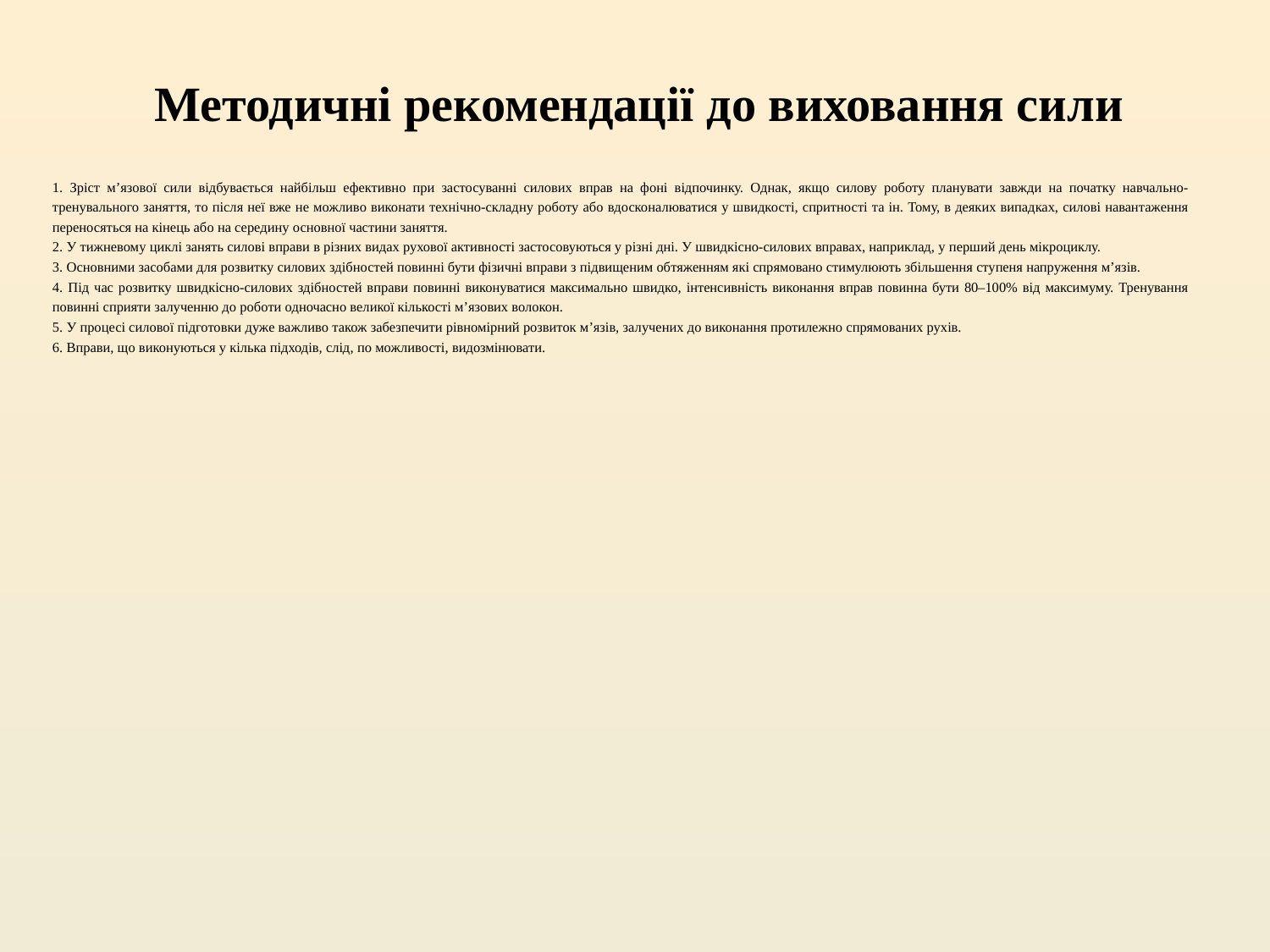

# Методичні рекомендації до виховання сили
1. Зріст м’язової сили відбувається найбільш ефективно при застосуванні силових вправ на фоні відпочинку. Однак, якщо силову роботу планувати завжди на початку навчально-тренувального заняття, то після неї вже не можливо виконати технічно-складну роботу або вдосконалюватися у швидкості, спритності та ін. Тому, в деяких випадках, силові навантаження переносяться на кінець або на середину основної частини заняття.
2. У тижневому циклі занять силові вправи в різних видах рухової активності застосовуються у різні дні. У швидкісно-силових вправах, наприклад, у перший день мікроциклу.
3. Основними засобами для розвитку силових здібностей повинні бути фізичні вправи з підвищеним обтяженням які спрямовано стимулюють збільшення ступеня напруження м’язів.
4. Під час розвитку швидкісно-силових здібностей вправи повинні виконуватися максимально швидко, інтенсивність виконання вправ повинна бути 80–100% від максимуму. Тренування повинні сприяти залученню до роботи одночасно великої кількості м’язових волокон.
5. У процесі силової підготовки дуже важливо також забезпечити рівномірний розвиток м’язів, залучених до виконання протилежно спрямованих рухів.
6. Вправи, що виконуються у кілька підходів, слід, по можливості, видозмінювати.